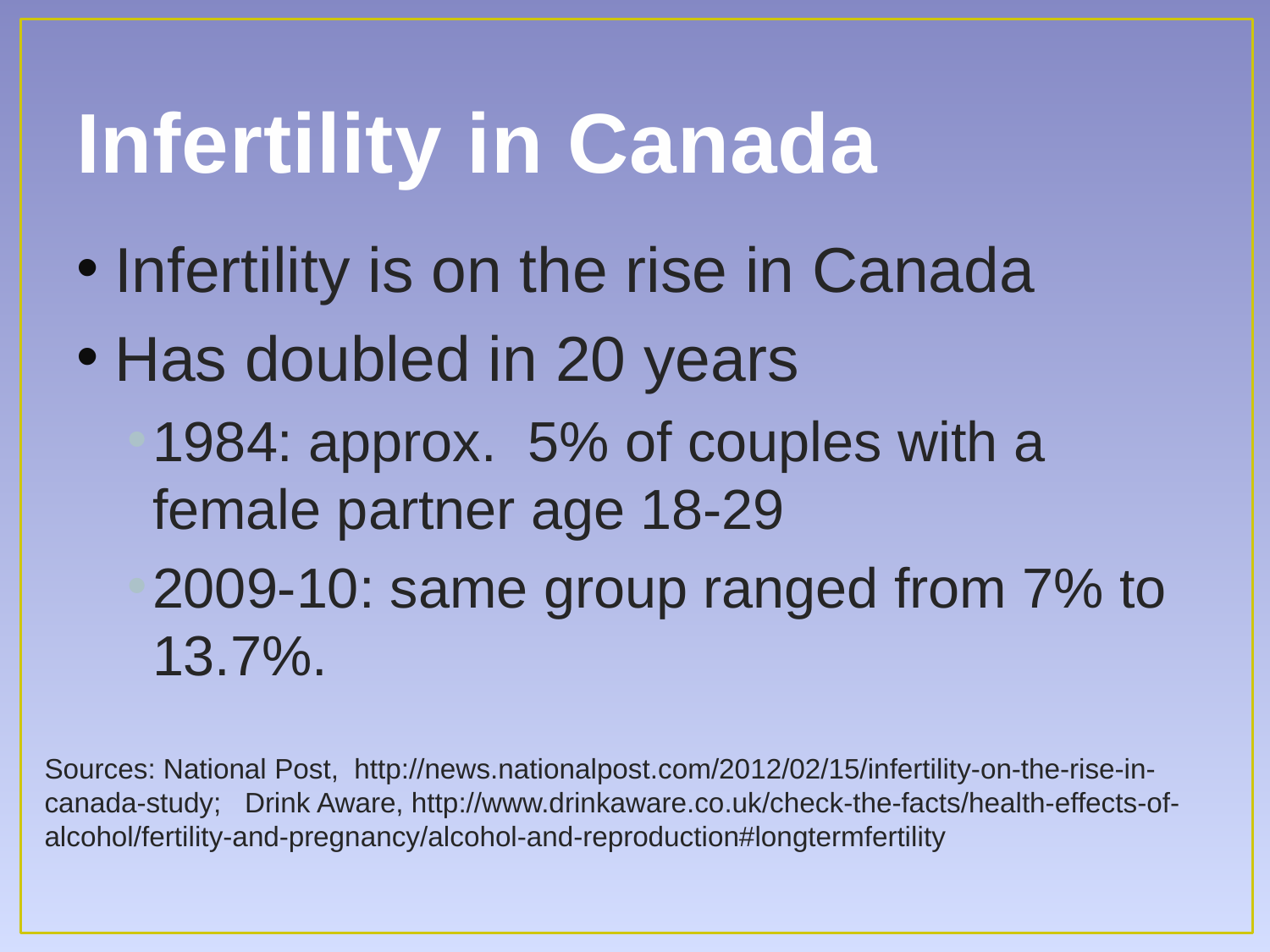

# Infertility in Canada
Infertility is on the rise in Canada
Has doubled in 20 years
1984: approx.  5% of couples with a female partner age 18-29
2009-10: same group ranged from 7% to 13.7%.
Sources: National Post,  http://news.nationalpost.com/2012/02/15/infertility-on-the-rise-in-canada-study;   Drink Aware, http://www.drinkaware.co.uk/check-the-facts/health-effects-of-alcohol/fertility-and-pregnancy/alcohol-and-reproduction#longtermfertility